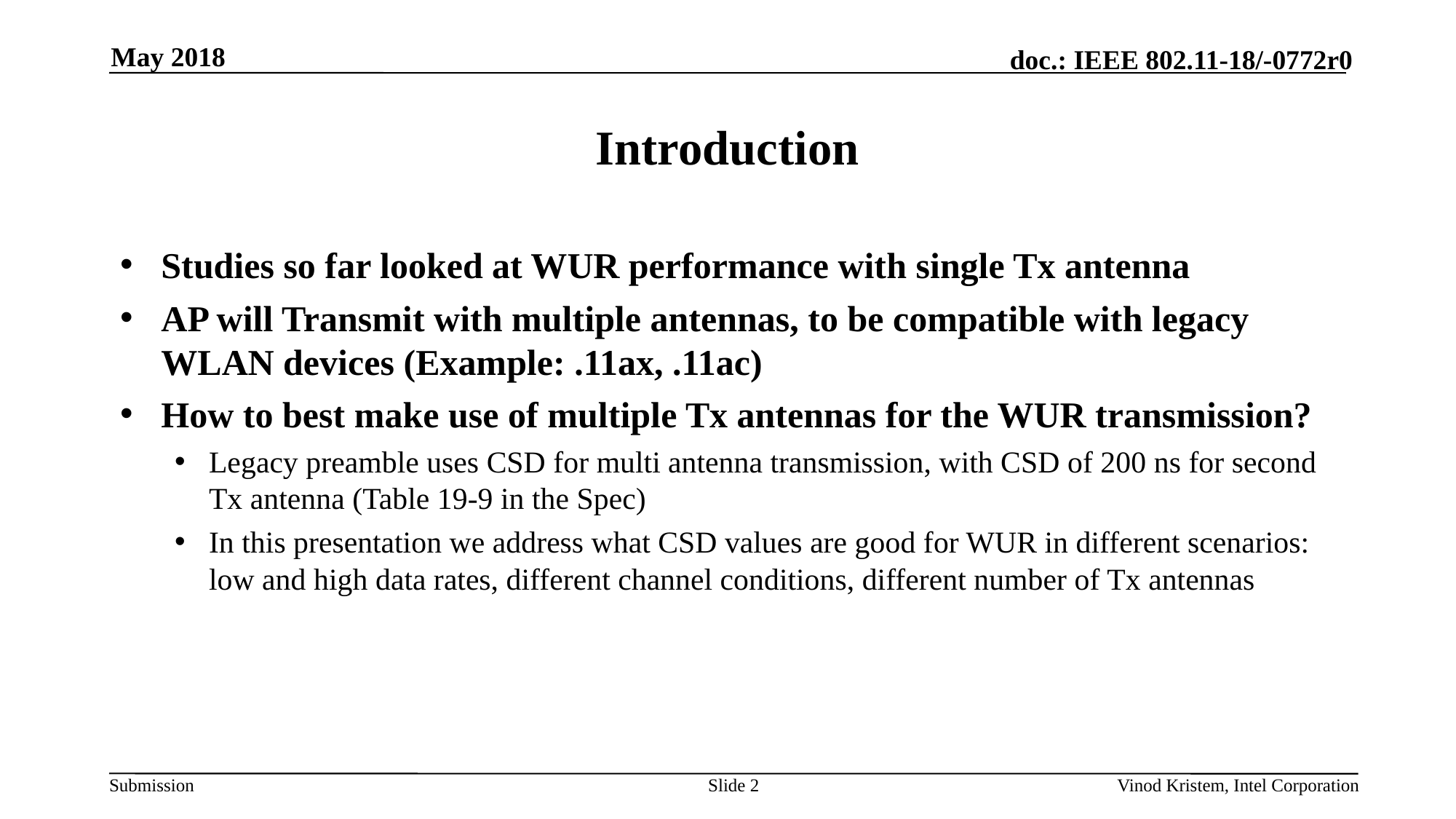

May 2018
# Introduction
Studies so far looked at WUR performance with single Tx antenna
AP will Transmit with multiple antennas, to be compatible with legacy WLAN devices (Example: .11ax, .11ac)
How to best make use of multiple Tx antennas for the WUR transmission?
Legacy preamble uses CSD for multi antenna transmission, with CSD of 200 ns for second Tx antenna (Table 19-9 in the Spec)
In this presentation we address what CSD values are good for WUR in different scenarios: low and high data rates, different channel conditions, different number of Tx antennas

Slide 2
Vinod Kristem, Intel Corporation